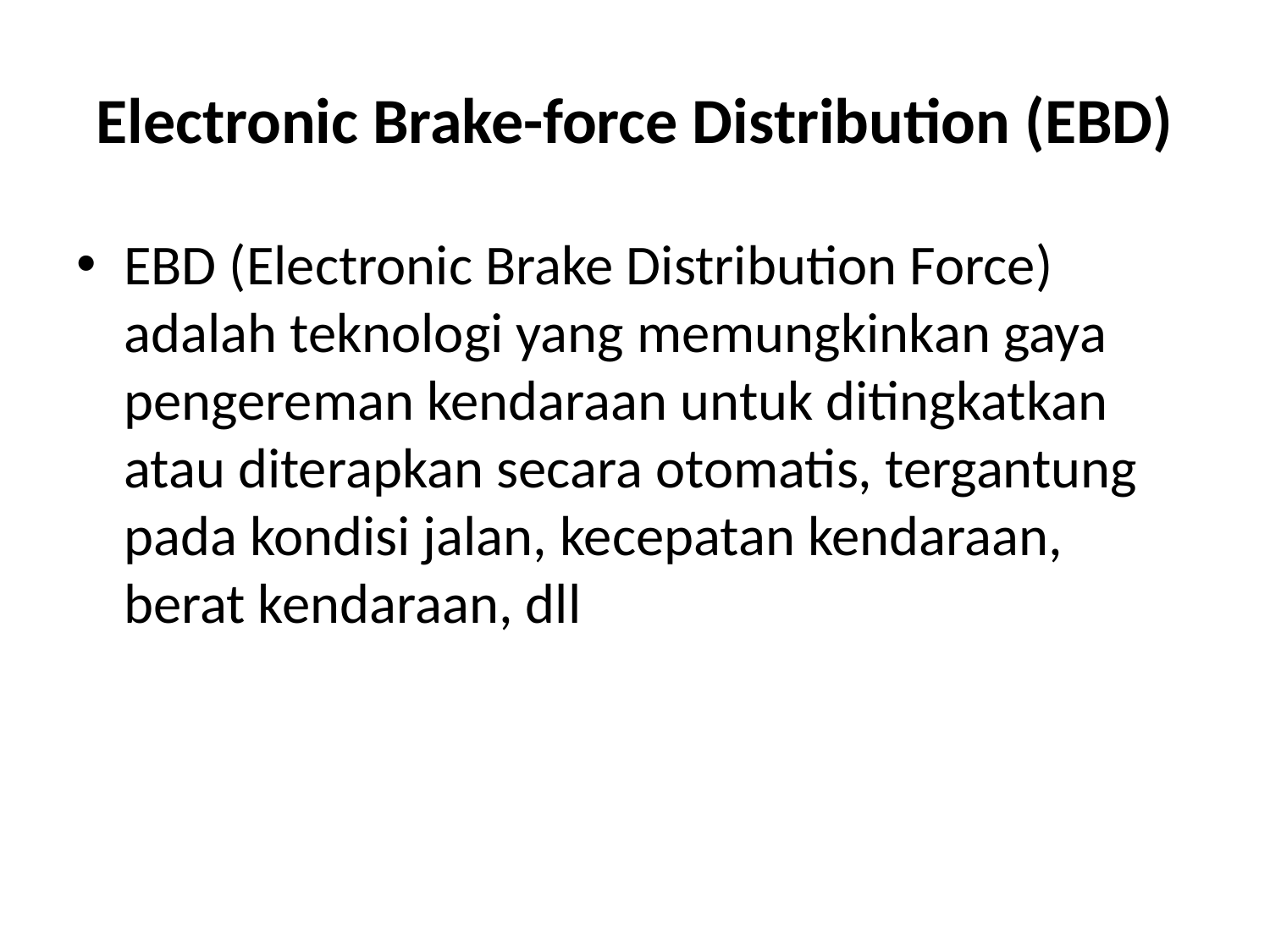

# Electronic Brake-force Distribution (EBD)
EBD (Electronic Brake Distribution Force) adalah teknologi yang memungkinkan gaya pengereman kendaraan untuk ditingkatkan atau diterapkan secara otomatis, tergantung pada kondisi jalan, kecepatan kendaraan, berat kendaraan, dll